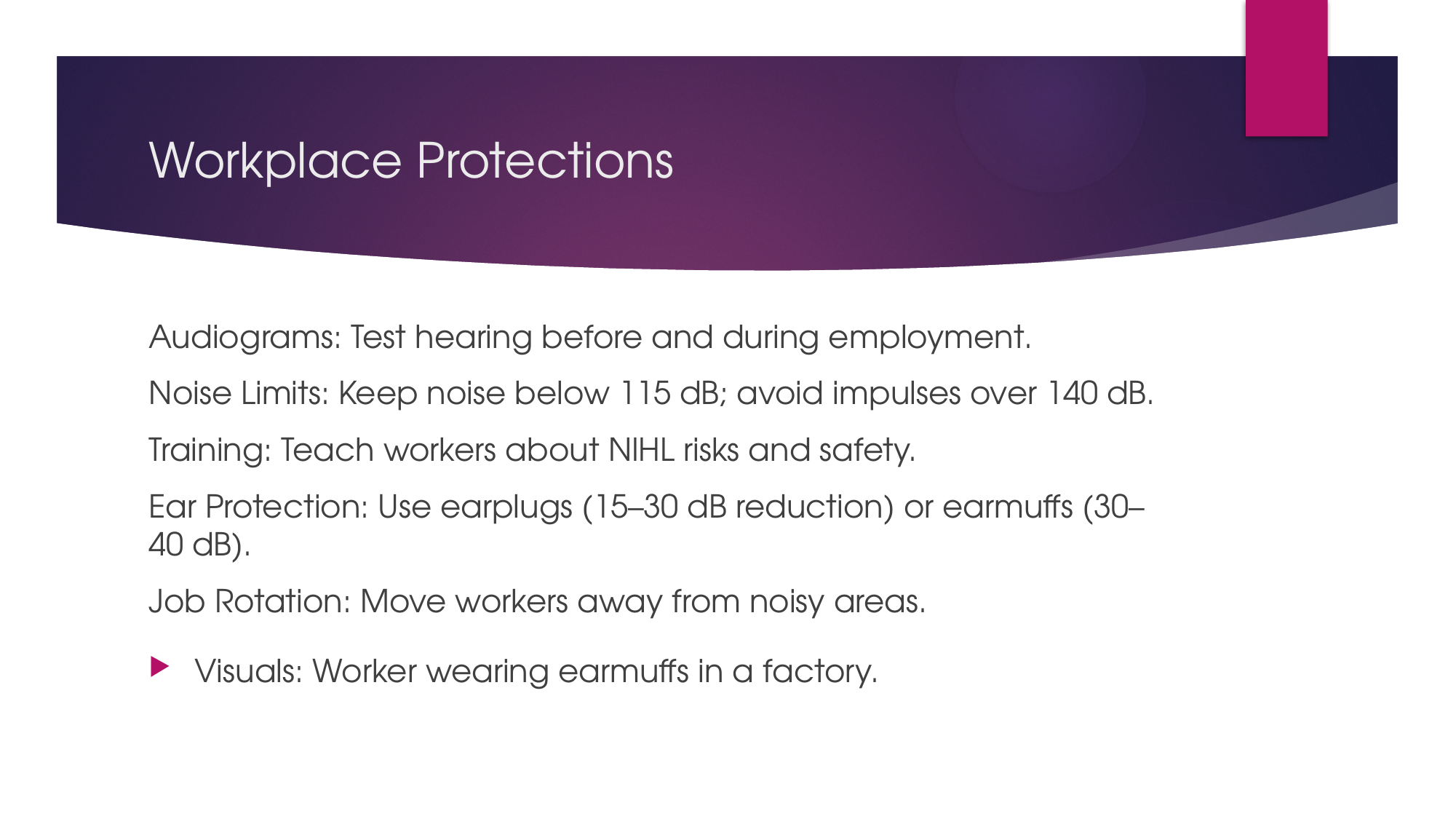

# Workplace Protections
Audiograms: Test hearing before and during employment.
Noise Limits: Keep noise below 115 dB; avoid impulses over 140 dB.
Training: Teach workers about NIHL risks and safety.
Ear Protection: Use earplugs (15–30 dB reduction) or earmuffs (30–40 dB).
Job Rotation: Move workers away from noisy areas.
Visuals: Worker wearing earmuffs in a factory.